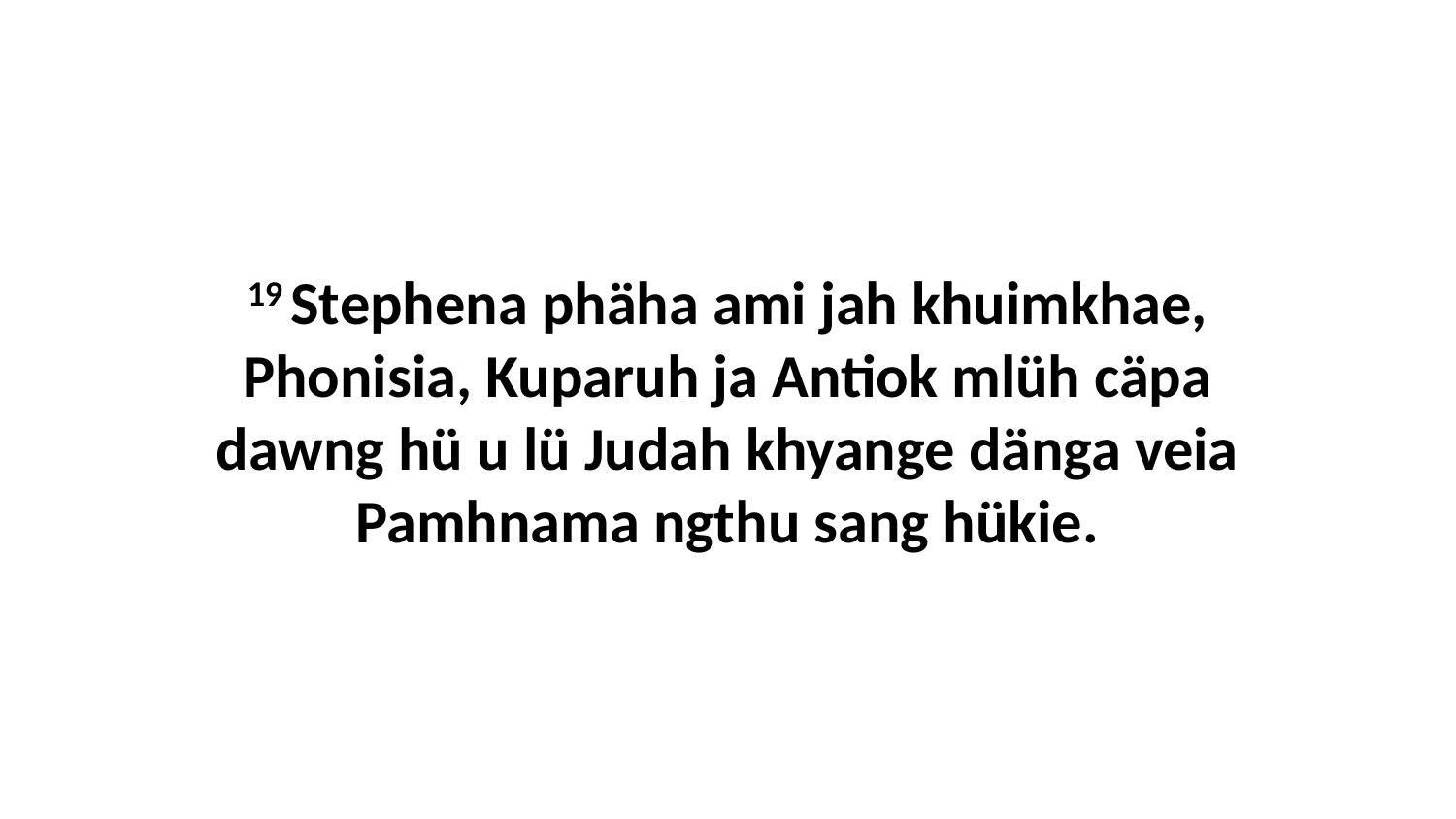

19 Stephena phäha ami jah khuimkhae, Phonisia, Kuparuh ja Antiok mlüh cäpa dawng hü u lü Judah khyange dänga veia Pamhnama ngthu sang hükie.